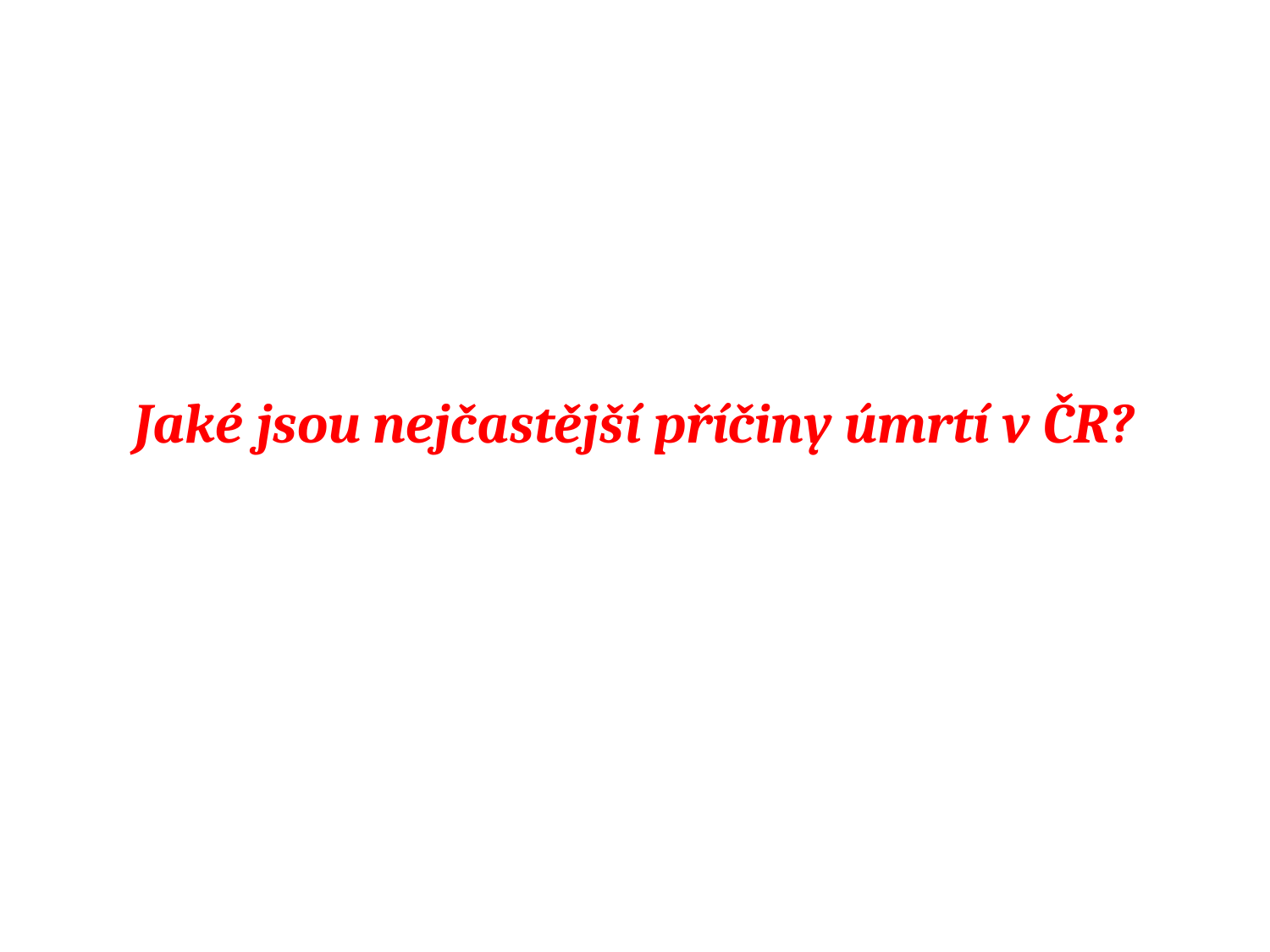

Jaké jsou nejčastější příčiny úmrtí v ČR?